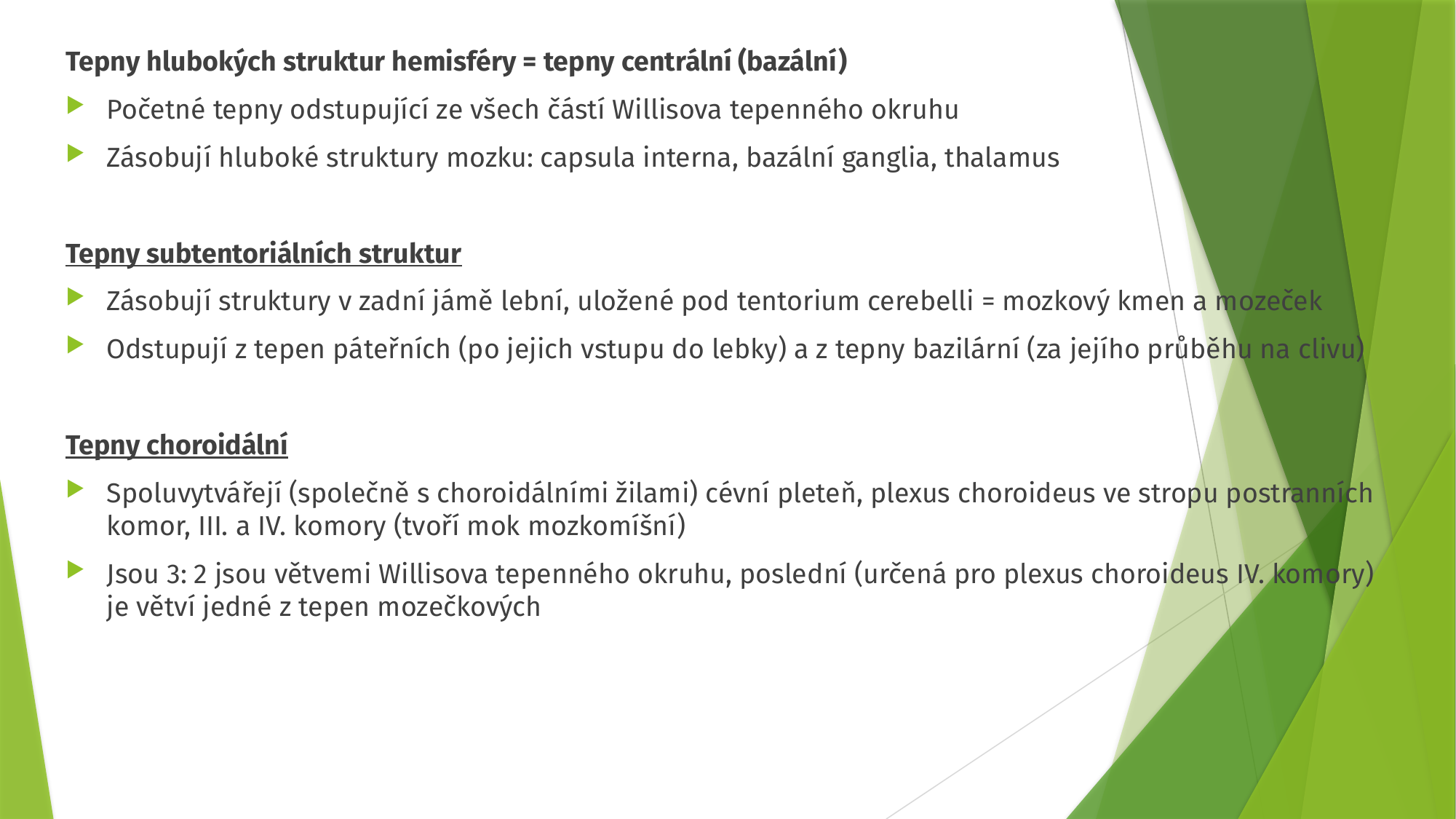

Tepny hlubokých struktur hemisféry = tepny centrální (bazální)
Početné tepny odstupující ze všech částí Willisova tepenného okruhu
Zásobují hluboké struktury mozku: capsula interna, bazální ganglia, thalamus

Tepny subtentoriálních struktur
Zásobují struktury v zadní jámě lební, uložené pod tentorium cerebelli = mozkový kmen a mozeček
Odstupují z tepen páteřních (po jejich vstupu do lebky) a z tepny bazilární (za jejího průběhu na clivu)

Tepny choroidální
Spoluvytvářejí (společně s choroidálními žilami) cévní pleteň, plexus choroideus ve stropu postranních komor, III. a IV. komory (tvoří mok mozkomíšní)
Jsou 3: 2 jsou větvemi Willisova tepenného okruhu, poslední (určená pro plexus choroideus IV. komory) je větví jedné z tepen mozečkových